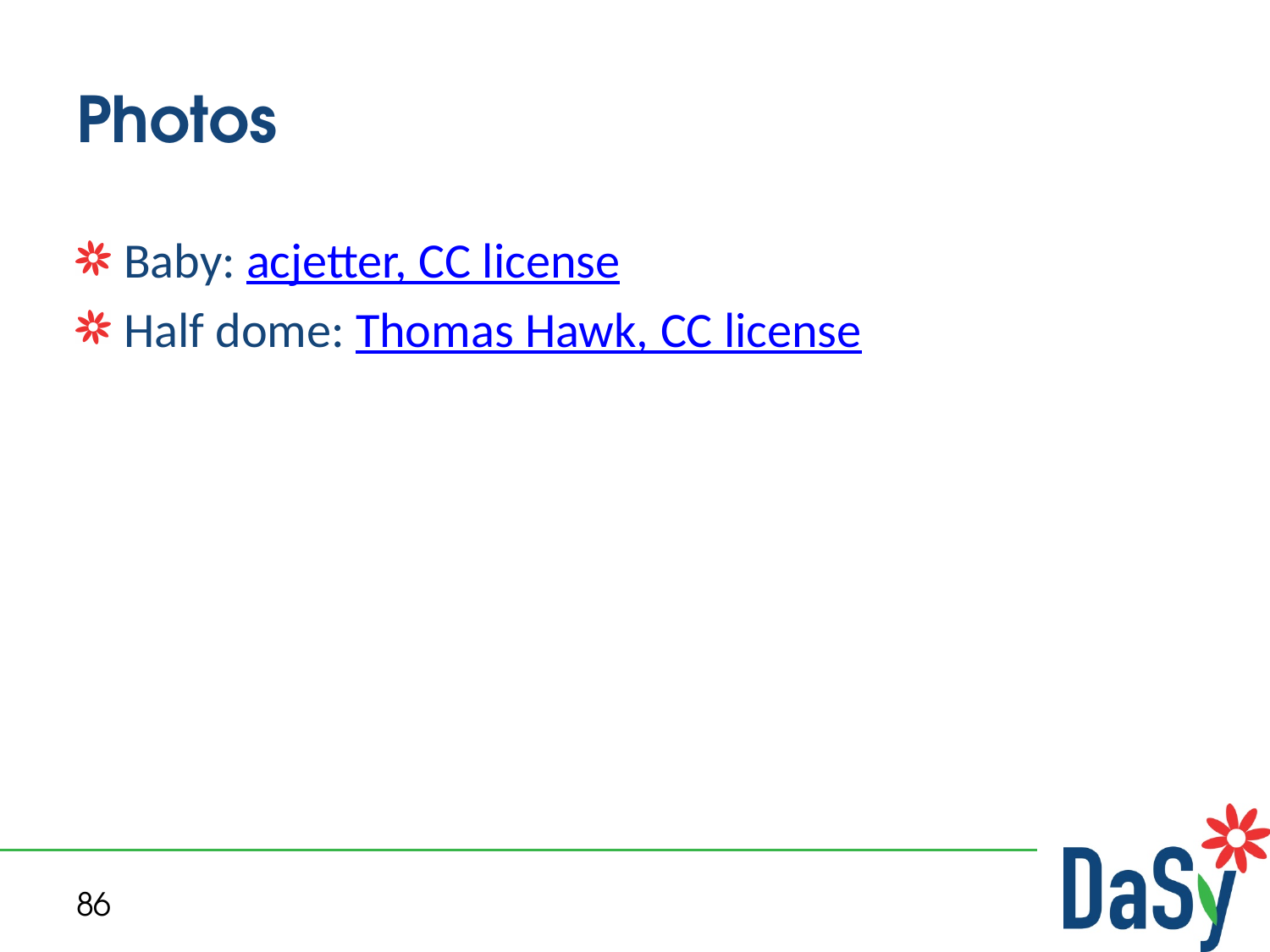

# Photos
Baby: acjetter, CC license
Half dome: Thomas Hawk, CC license
86